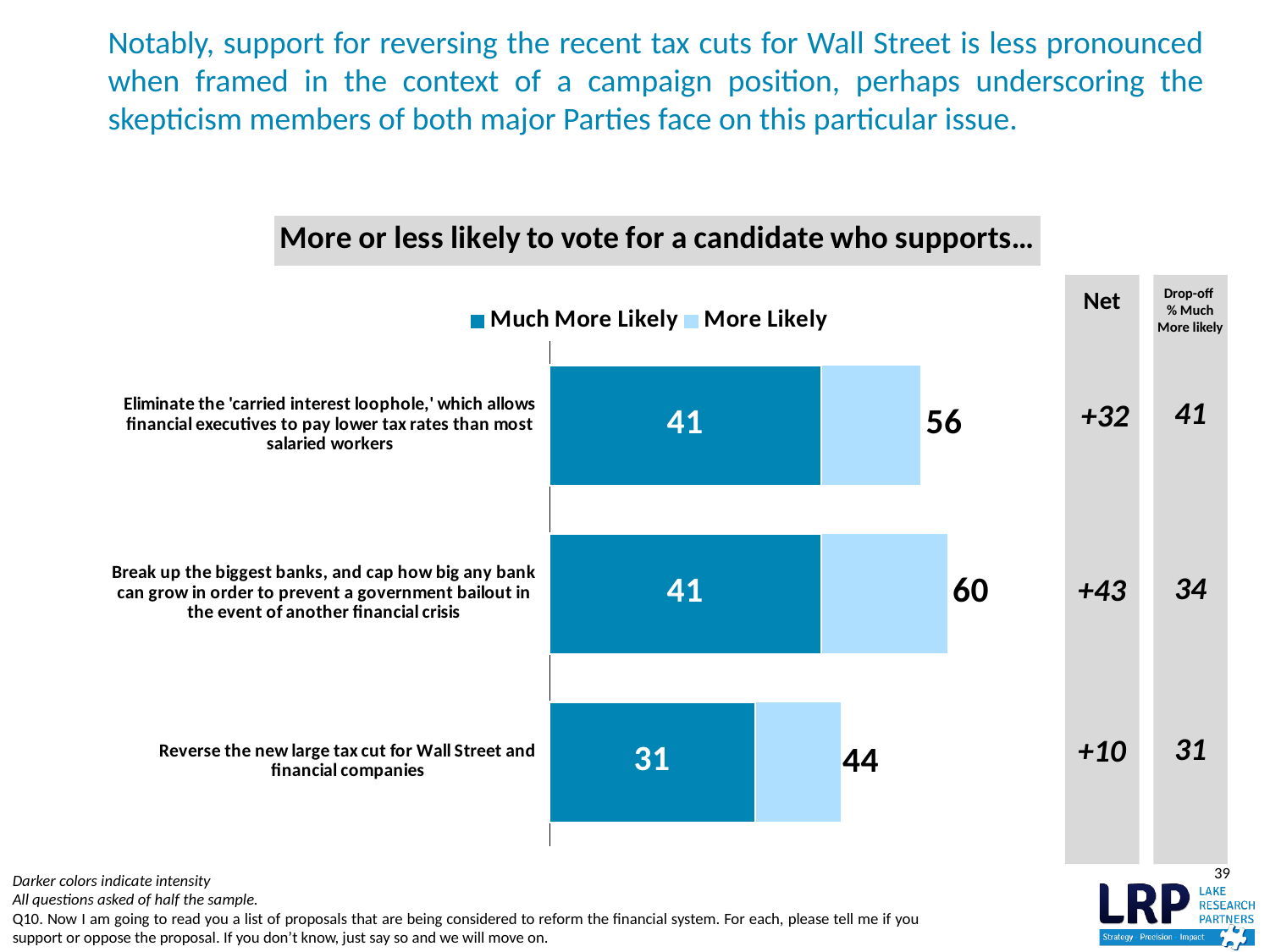

# Notably, support for reversing the recent tax cuts for Wall Street is less pronounced when framed in the context of a campaign position, perhaps underscoring the skepticism members of both major Parties face on this particular issue.

### Chart: More or less likely to vote for a candidate who supports…

| Category | More Likely | Much More Likely |
|---|---|---|
| Eliminate the 'carried interest loophole,' which allows financial executives to pay lower tax rates than most salaried workers | 56.0 | 41.0 |
| Break up the biggest banks, and cap how big any bank can grow in order to prevent a government bailout in the event of another financial crisis | 60.0 | 41.0 |
| Reverse the new large tax cut for Wall Street and financial companies | 44.0 | 31.0 |
Net
+32
+43
+10

Drop-off
% Much More likely
41
34
31
39
Darker colors indicate intensity
All questions asked of half the sample.
Q10. Now I am going to read you a list of proposals that are being considered to reform the financial system. For each, please tell me if you support or oppose the proposal. If you don’t know, just say so and we will move on.